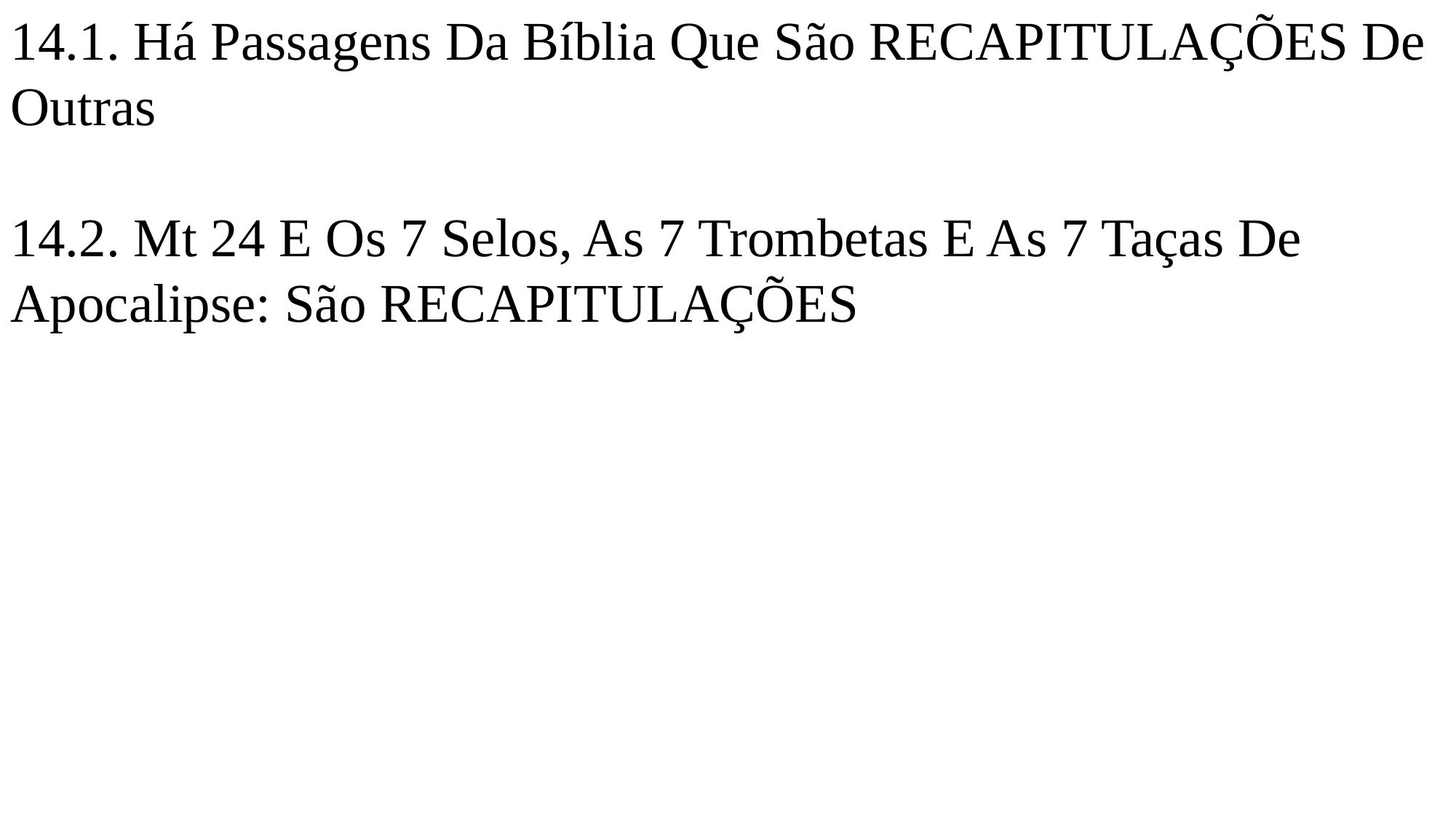

14.1. Há Passagens Da Bíblia Que São RECAPITULAÇÕES De Outras
14.2. Mt 24 E Os 7 Selos, As 7 Trombetas E As 7 Taças De Apocalipse: São RECAPITULAÇÕES